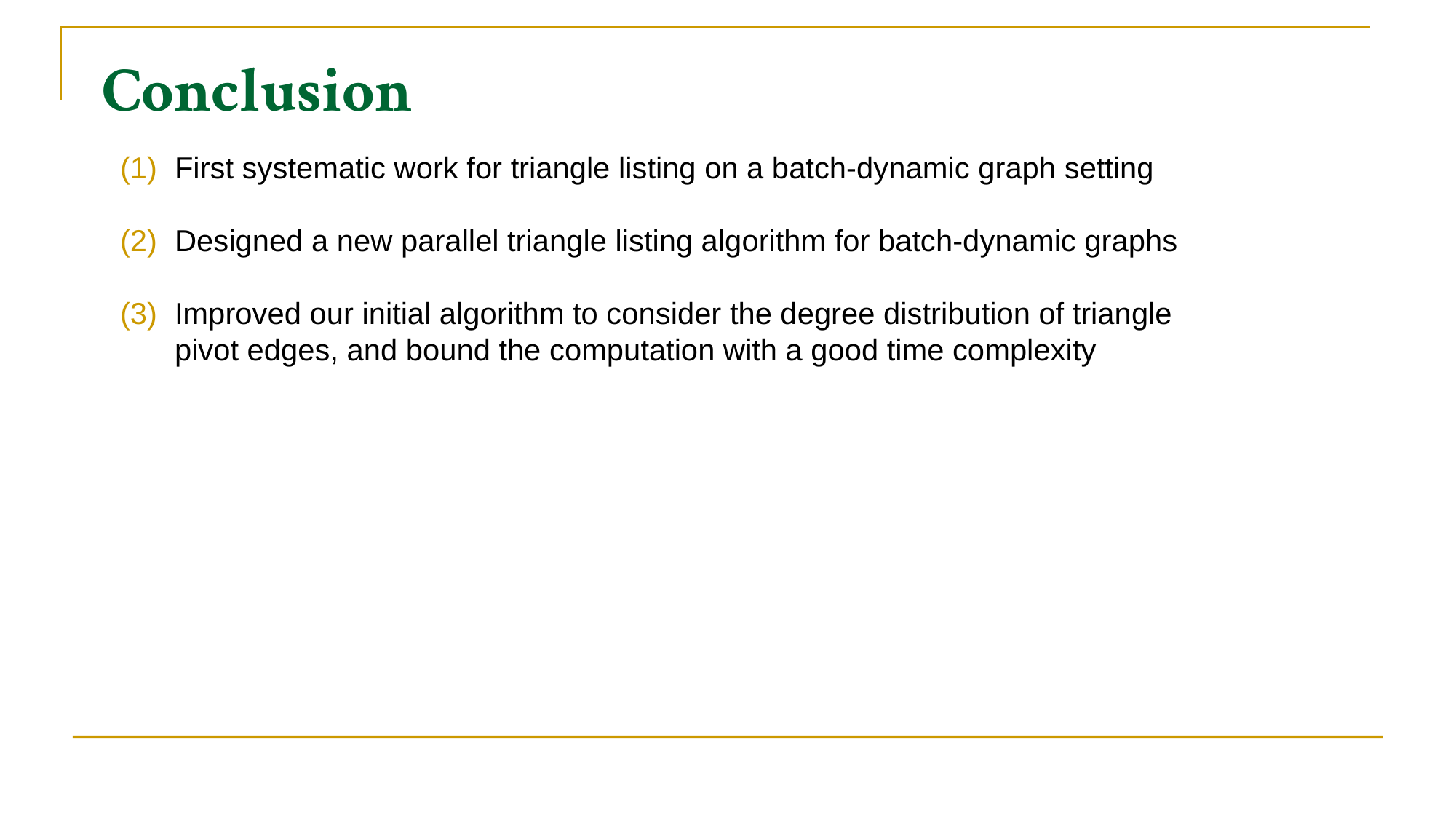

# Conclusion
First systematic work for triangle listing on a batch-dynamic graph setting

Designed a new parallel triangle listing algorithm for batch-dynamic graphs

Improved our initial algorithm to consider the degree distribution of triangle pivot edges, and bound the computation with a good time complexity